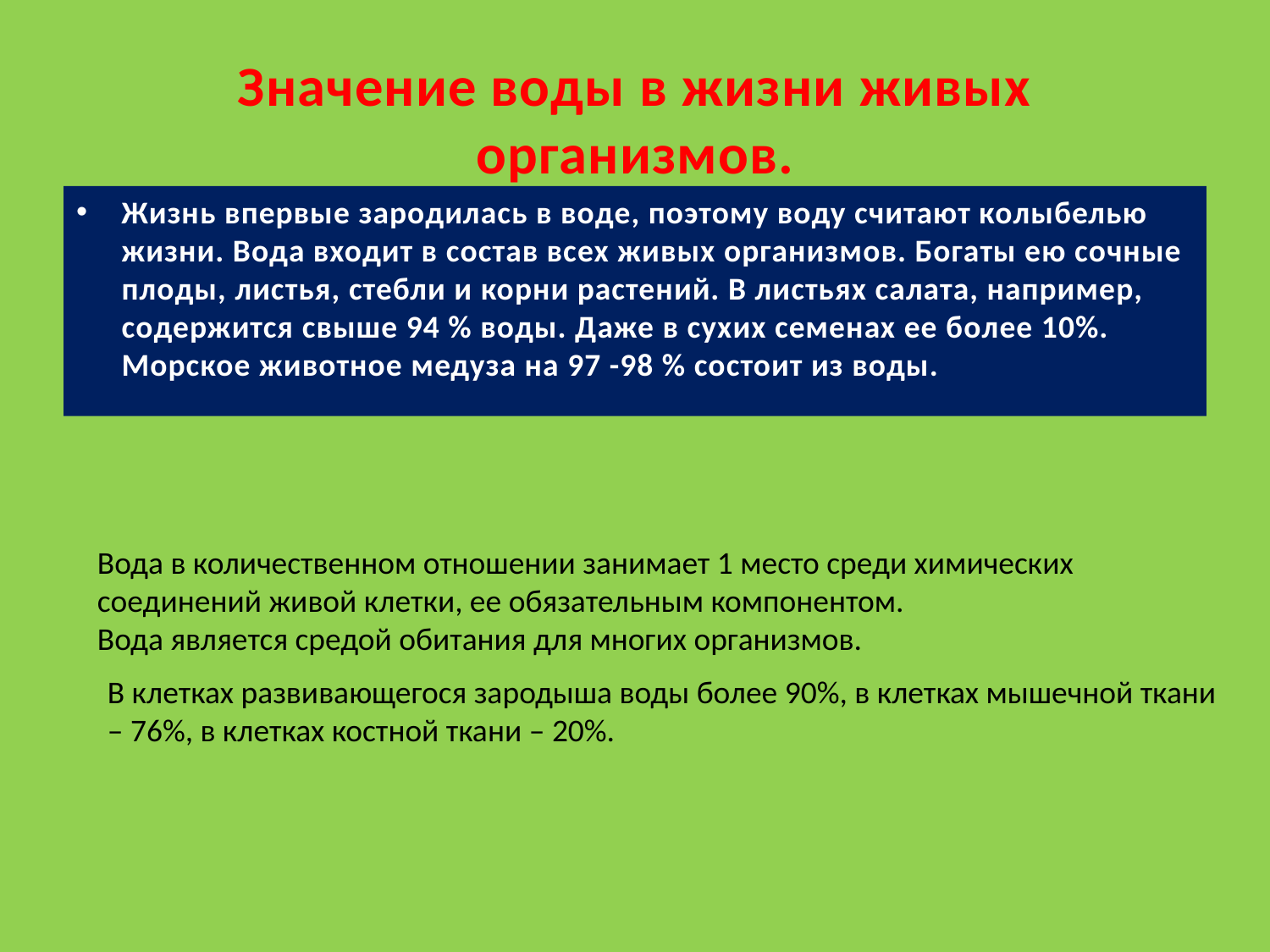

# Значение воды в жизни живых организмов.
Жизнь впервые зародилась в воде, поэтому воду считают колыбелью жизни. Вода входит в состав всех живых организмов. Богаты ею сочные плоды, листья, стебли и корни растений. В листьях салата, например, содержится свыше 94 % воды. Даже в сухих семенах ее более 10%. Морское животное медуза на 97 -98 % состоит из воды.

Вода в количественном отношении занимает 1 место среди химических соединений живой клетки, ее обязательным компонентом.
Вода является средой обитания для многих организмов.
В клетках развивающегося зародыша воды более 90%, в клетках мышечной ткани – 76%, в клетках костной ткани – 20%.